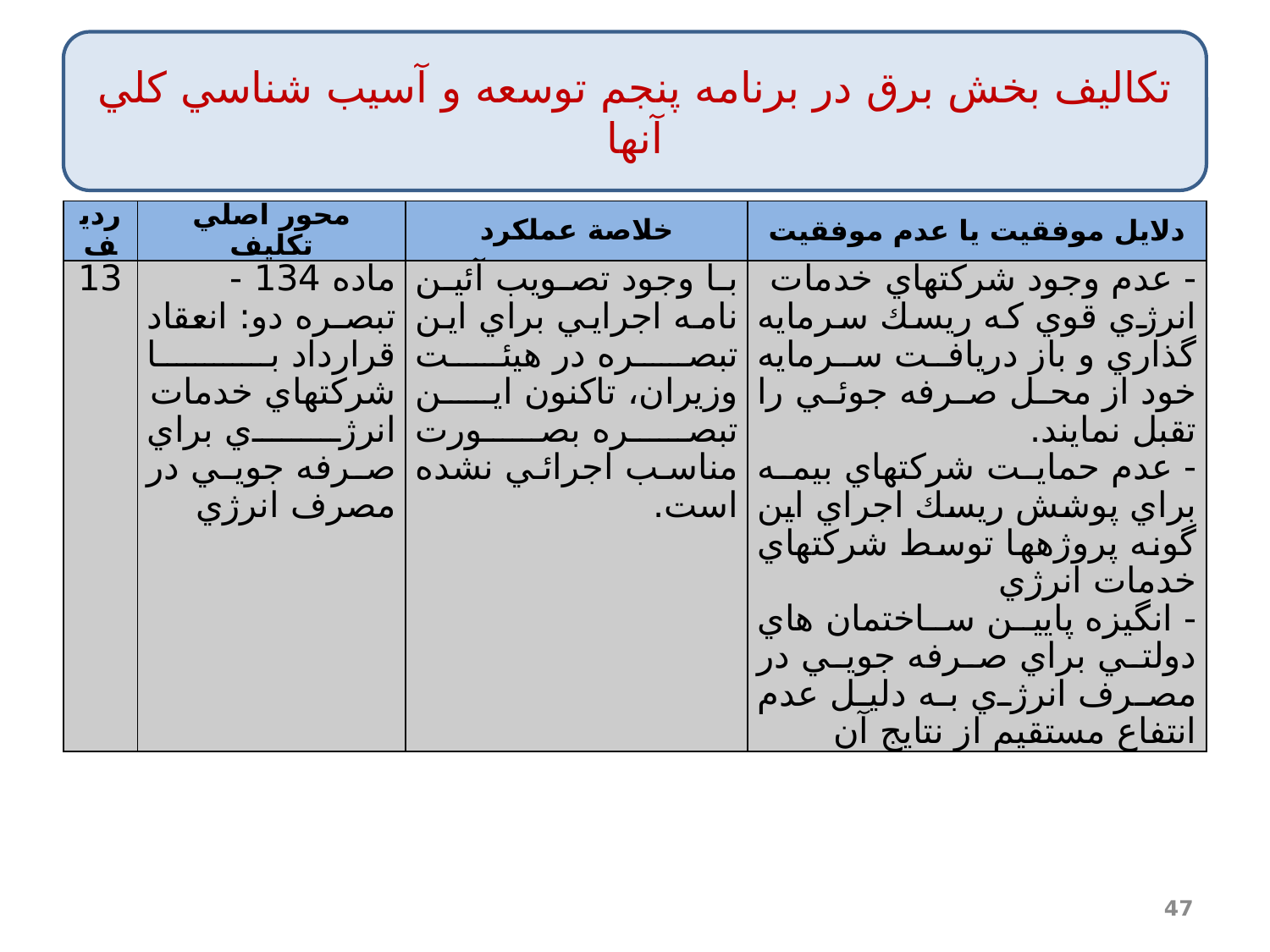

تكاليف بخش برق در برنامه‌ پنجم توسعه و آسيب شناسي كلي آنها
#
| رديف | محور اصلي تكليف | خلاصة عملكرد | دلايل موفقيت يا عدم موفقيت |
| --- | --- | --- | --- |
| 13 | ماده 134 -تبصره دو: انعقاد قرارداد با شركتهاي خدمات انرژي براي صرفه جويي در مصرف انرژي | با وجود تصويب آئين نامه اجرايي براي اين تبصره در هيئت وزيران، تاكنون اين تبصره بصورت مناسب اجرائي نشده است. | - عدم وجود شركتهاي خدمات انرژي قوي كه ريسك سرمايه گذاري و باز دريافت سرمايه خود از محل صرفه جوئي را تقبل نمايند. - عدم حمايت شركتهاي بيمه براي پوشش ريسك اجراي اين گونه پروژه­ها توسط شركتهاي خدمات انرژي - انگيزه پايين ساختمان هاي دولتي براي صرفه جويي در مصرف انرژي به دليل عدم انتفاع مستقيم از نتايج آن |

47